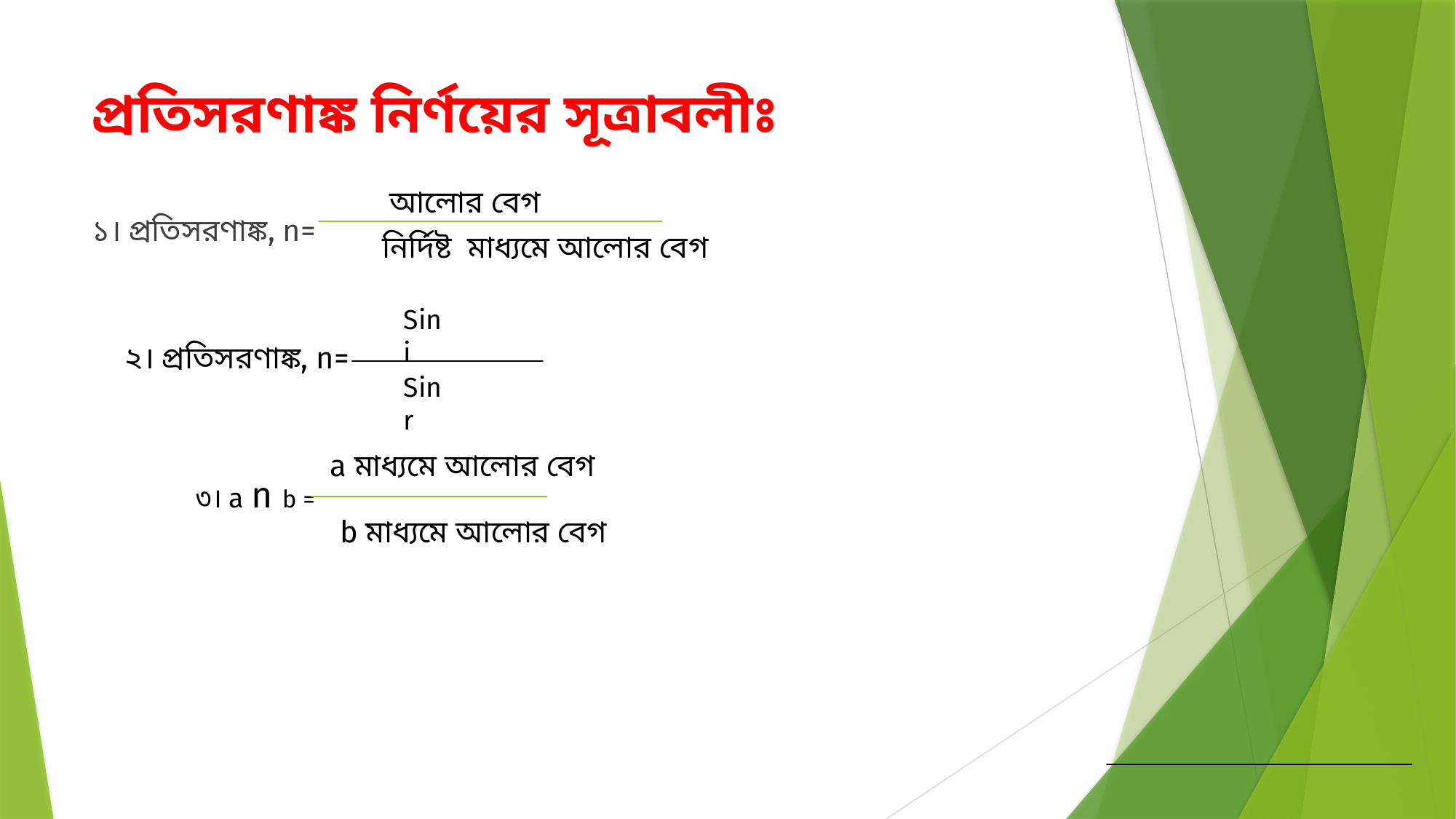

# প্রতিসরণাঙ্ক নির্ণয়ের সূত্রাবলীঃ

১। প্রতিসরণাঙ্ক, n=
আলোর বেগ
নির্দিষ্ট  মাধ্যমে আলোর বেগ
Sin i
২। প্রতিসরণাঙ্ক, n=
Sin r
a মাধ্যমে আলোর বেগ
৩। a n b =
b মাধ্যমে আলোর বেগ